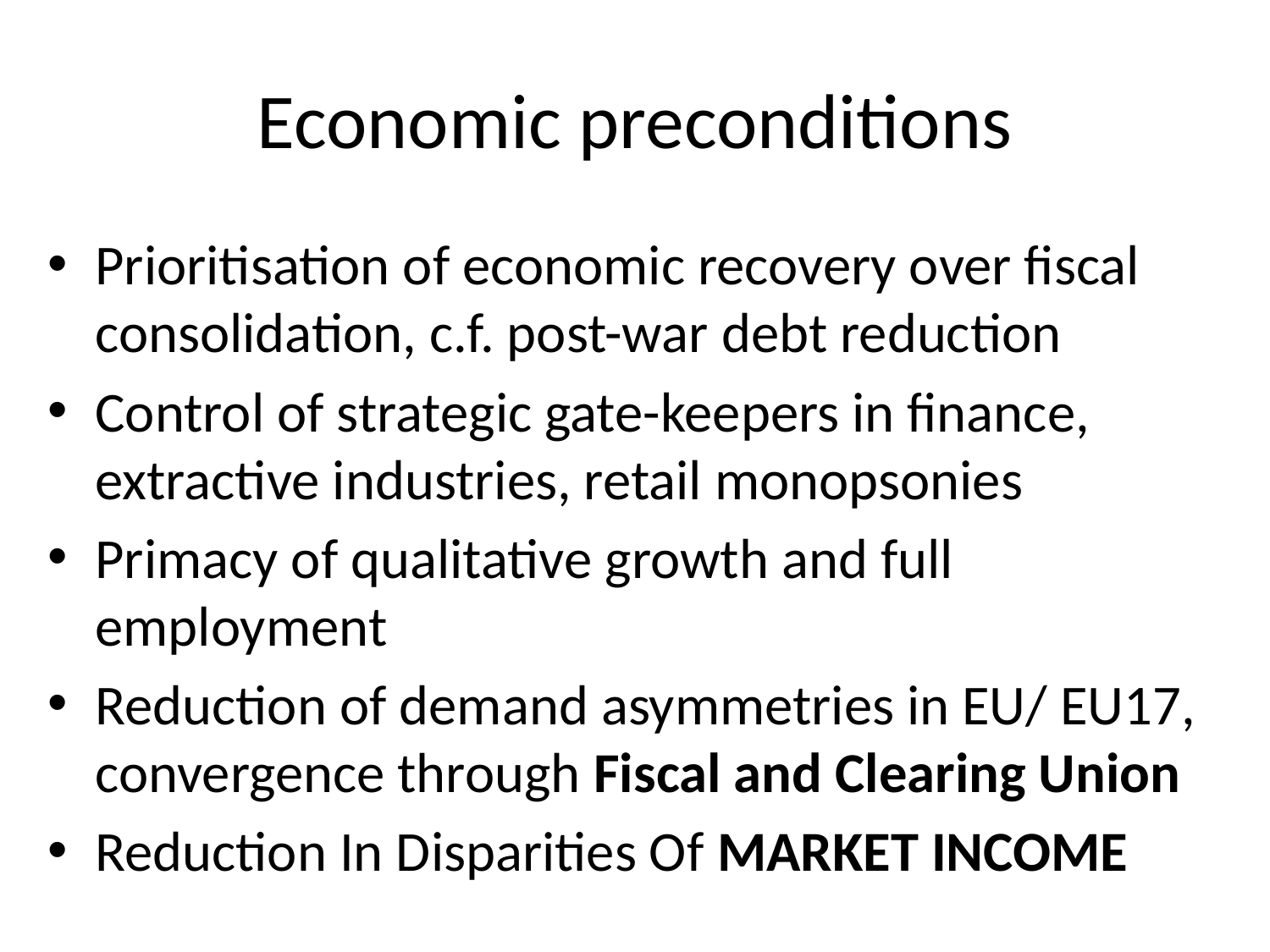

# Economic preconditions
Prioritisation of economic recovery over fiscal consolidation, c.f. post-war debt reduction
Control of strategic gate-keepers in finance, extractive industries, retail monopsonies
Primacy of qualitative growth and full employment
Reduction of demand asymmetries in EU/ EU17, convergence through Fiscal and Clearing Union
Reduction In Disparities Of MARKET INCOME